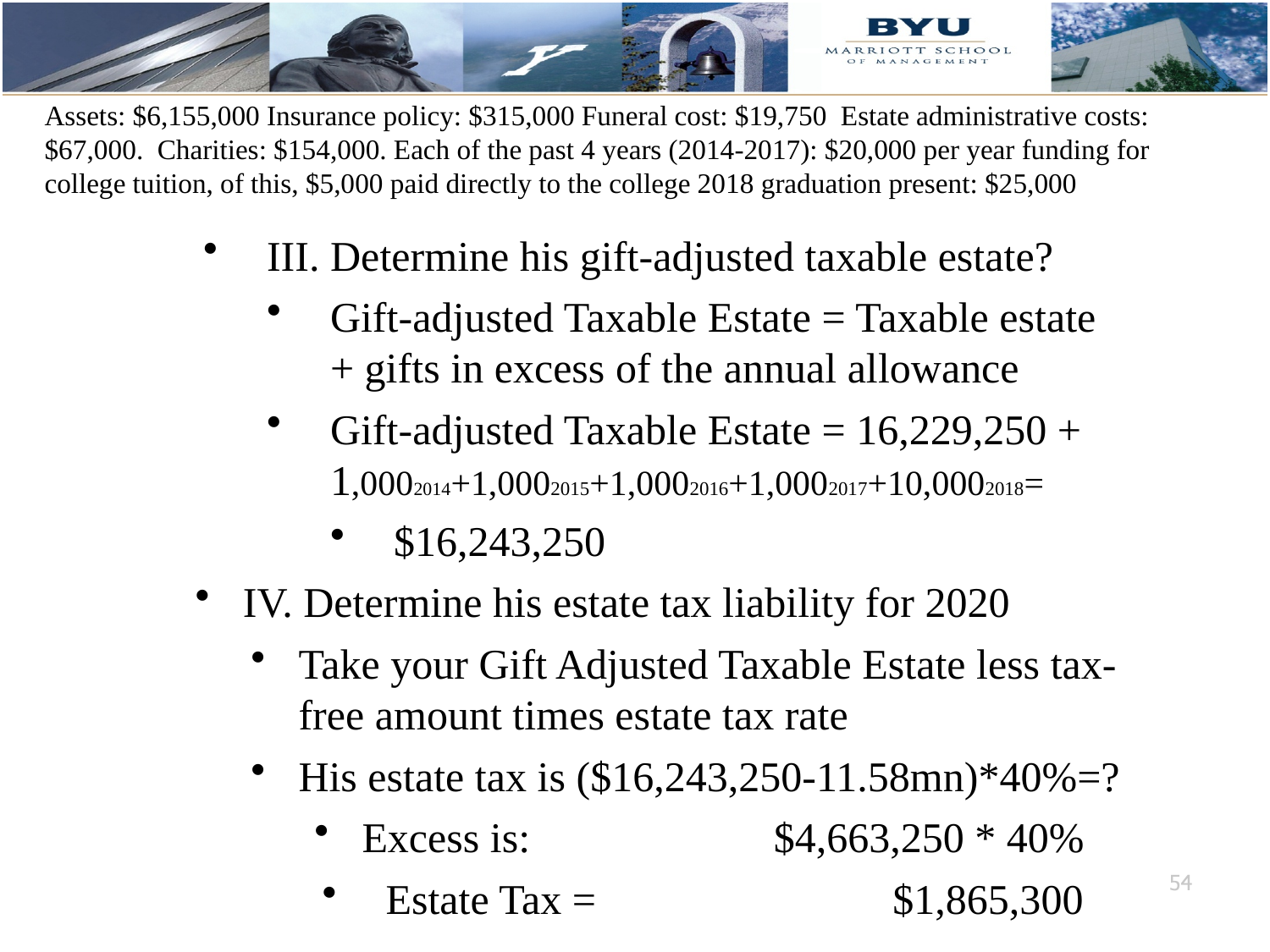

# Assets: $6,155,000 Insurance policy: $315,000 Funeral cost: $19,750  Estate administrative costs: $67,000.  Charities: $154,000. Each of the past 4 years (2014-2017): $20,000 per year funding for college tuition, of this, $5,000 paid directly to the college 2018 graduation present: $25,000
III. Determine his gift-adjusted taxable estate?
Gift-adjusted Taxable Estate = Taxable estate + gifts in excess of the annual allowance
Gift-adjusted Taxable Estate = 16,229,250 + 1,0002014+1,0002015+1,0002016+1,0002017+10,0002018=
$16,243,250
IV. Determine his estate tax liability for 2020
Take your Gift Adjusted Taxable Estate less tax-free amount times estate tax rate
His estate tax is ($16,243,250-11.58mn)*40%=?
Excess is:                       $4,663,250 * 40%
Estate Tax =                            $1,865,300

54